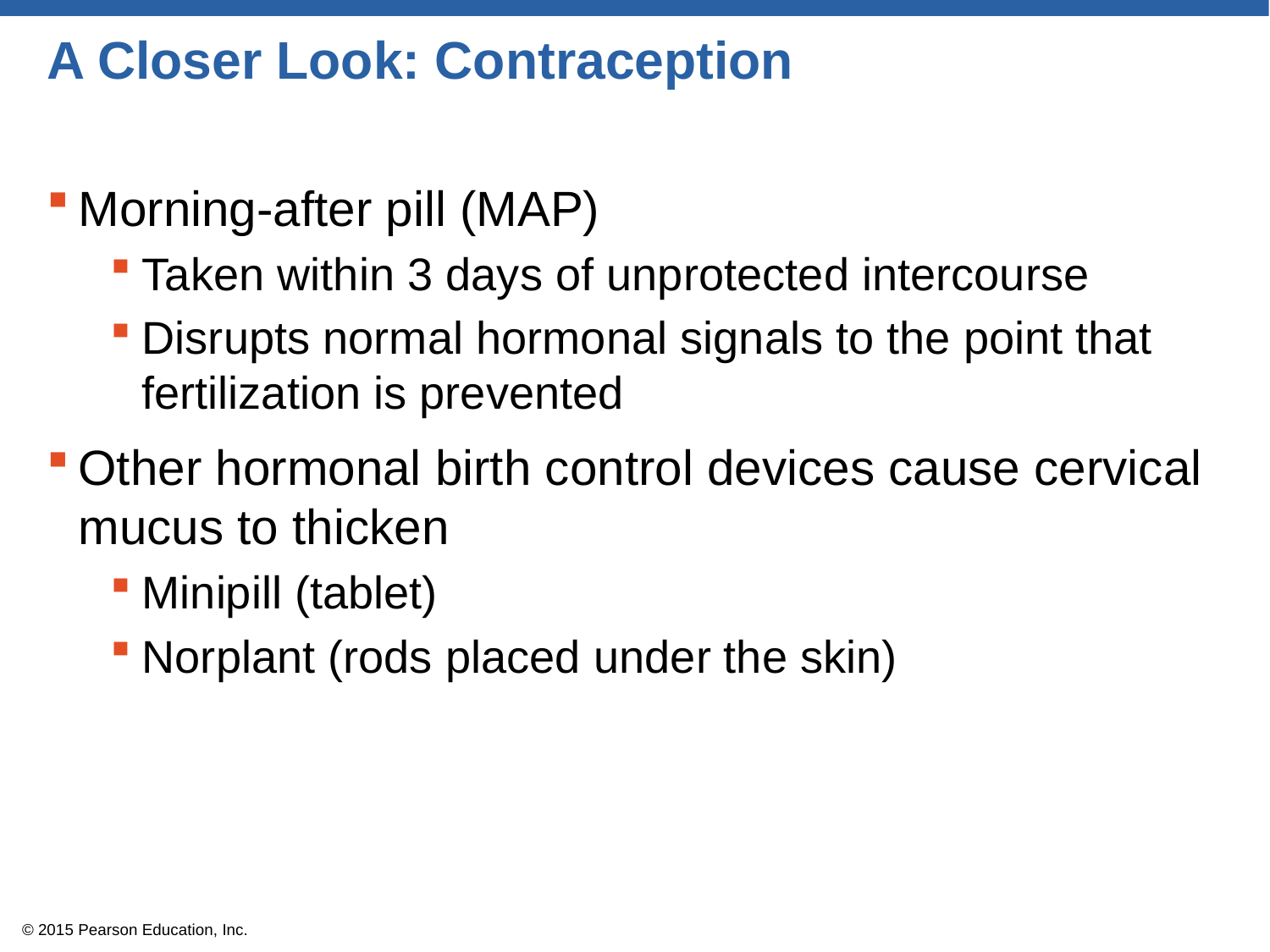

# A Closer Look: Contraception
Morning-after pill (MAP)
Taken within 3 days of unprotected intercourse
Disrupts normal hormonal signals to the point that fertilization is prevented
Other hormonal birth control devices cause cervical mucus to thicken
Minipill (tablet)
Norplant (rods placed under the skin)
© 2015 Pearson Education, Inc.